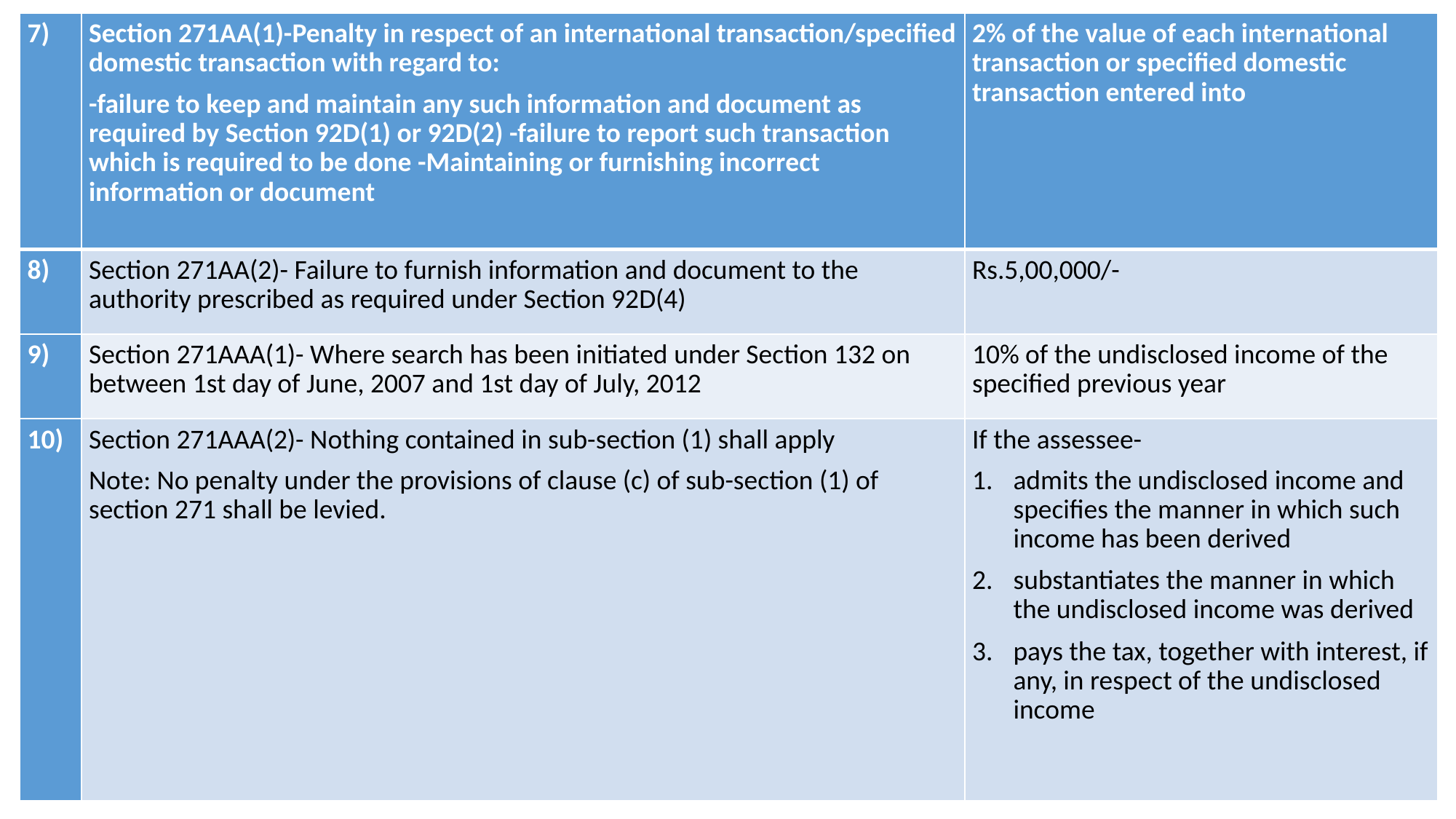

| 7) | Section 271AA(1)-Penalty in respect of an international transaction/specified domestic transaction with regard to: -failure to keep and maintain any such information and document as required by Section 92D(1) or 92D(2) -failure to report such transaction which is required to be done -Maintaining or furnishing incorrect information or document | 2% of the value of each international transaction or specified domestic transaction entered into |
| --- | --- | --- |
| 8) | Section 271AA(2)- Failure to furnish information and document to the authority prescribed as required under Section 92D(4) | Rs.5,00,000/- |
| 9) | Section 271AAA(1)- Where search has been initiated under Section 132 on between 1st day of June, 2007 and 1st day of July, 2012 | 10% of the undisclosed income of the specified previous year |
| 10) | Section 271AAA(2)- Nothing contained in sub-section (1) shall apply Note: No penalty under the provisions of clause (c) of sub-section (1) of section 271 shall be levied. | If the assessee- admits the undisclosed income and specifies the manner in which such income has been derived substantiates the manner in which the undisclosed income was derived pays the tax, together with interest, if any, in respect of the undisclosed income |